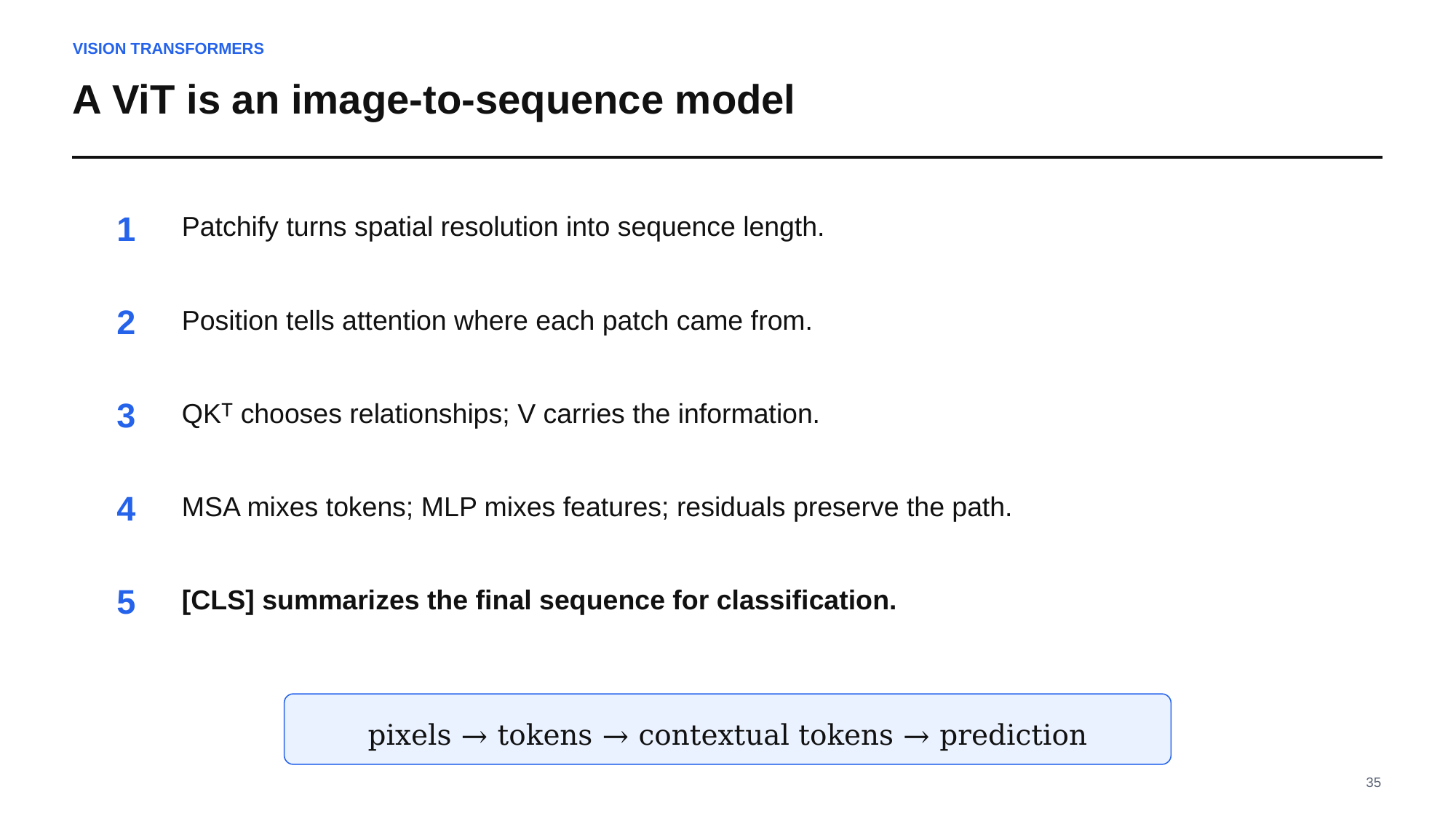

VISION TRANSFORMERS
A ViT is an image-to-sequence model

1
Patchify turns spatial resolution into sequence length.
2
Position tells attention where each patch came from.
3
QKᵀ chooses relationships; V carries the information.
4
MSA mixes tokens; MLP mixes features; residuals preserve the path.
5
[CLS] summarizes the final sequence for classification.

pixels → tokens → contextual tokens → prediction
35